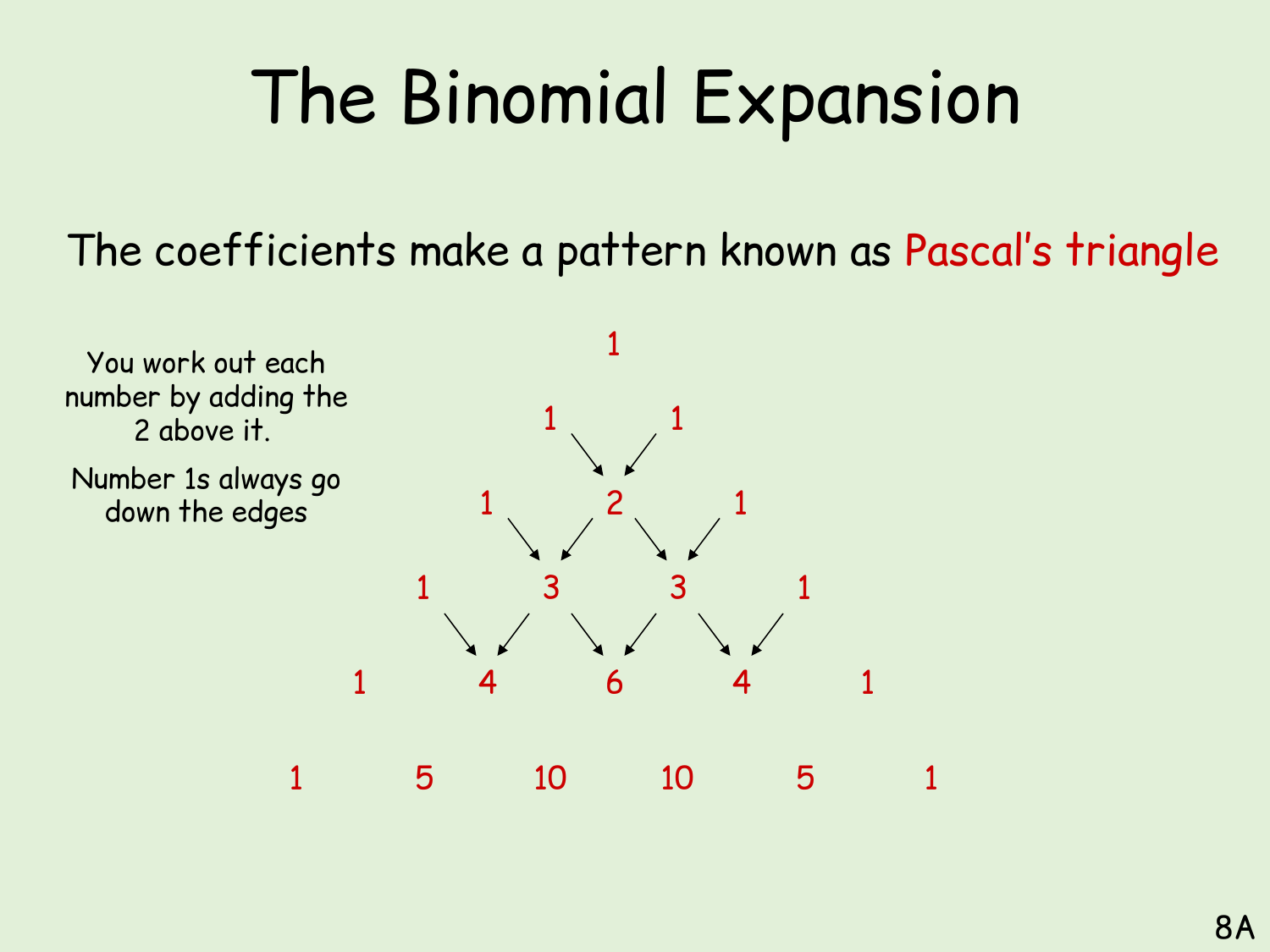

# The Binomial Expansion
	The coefficients make a pattern known as Pascal’s triangle
1
You work out each number by adding the 2 above it.
Number 1s always go down the edges
1
1

1
2
1

1
3
3
1

1
4
6
4
1
1
5
10
10
5
1
8A